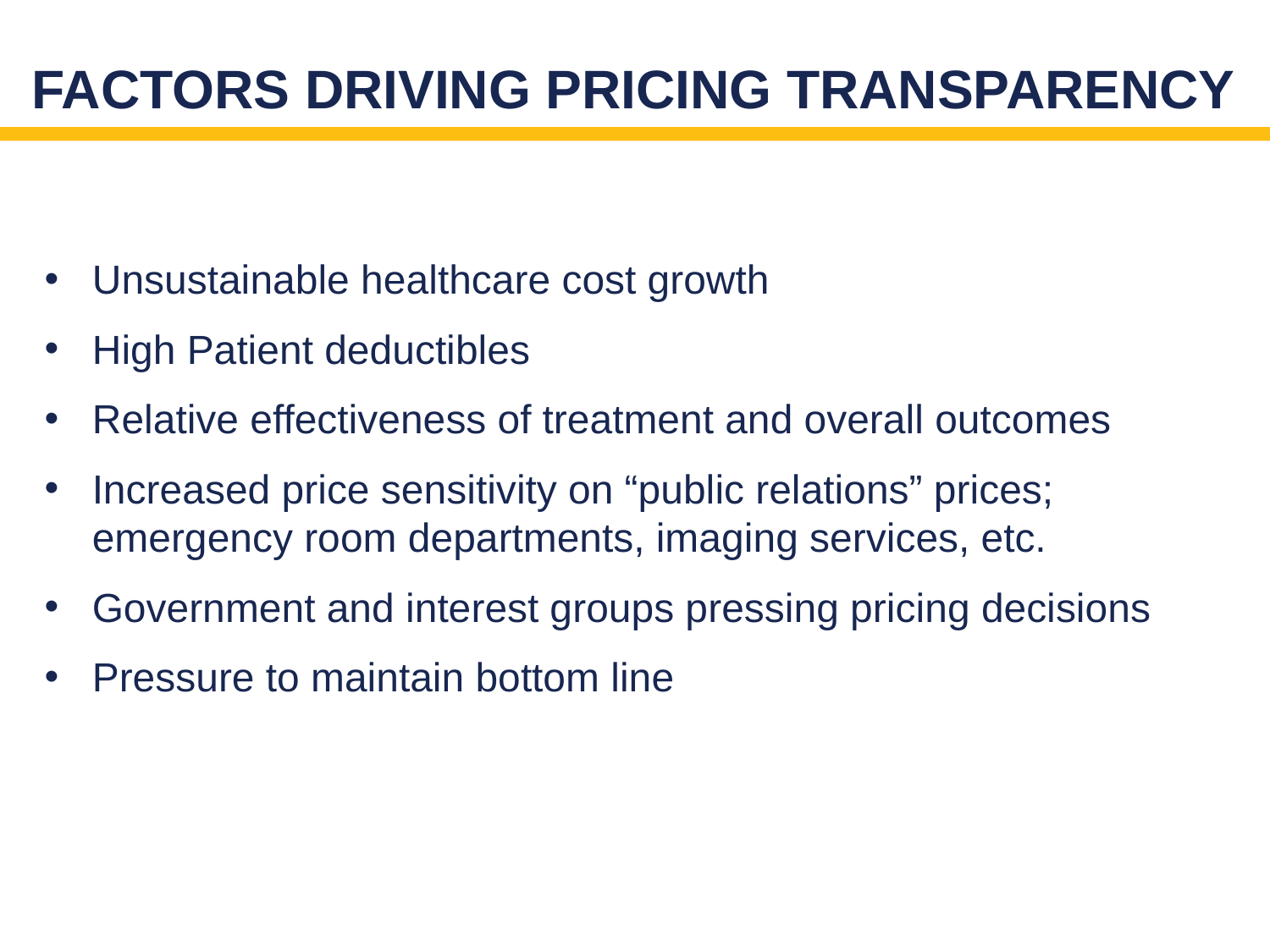

# Factors Driving Pricing Transparency

Unsustainable healthcare cost growth
High Patient deductibles
Relative effectiveness of treatment and overall outcomes
Increased price sensitivity on “public relations” prices; emergency room departments, imaging services, etc.
Government and interest groups pressing pricing decisions
Pressure to maintain bottom line